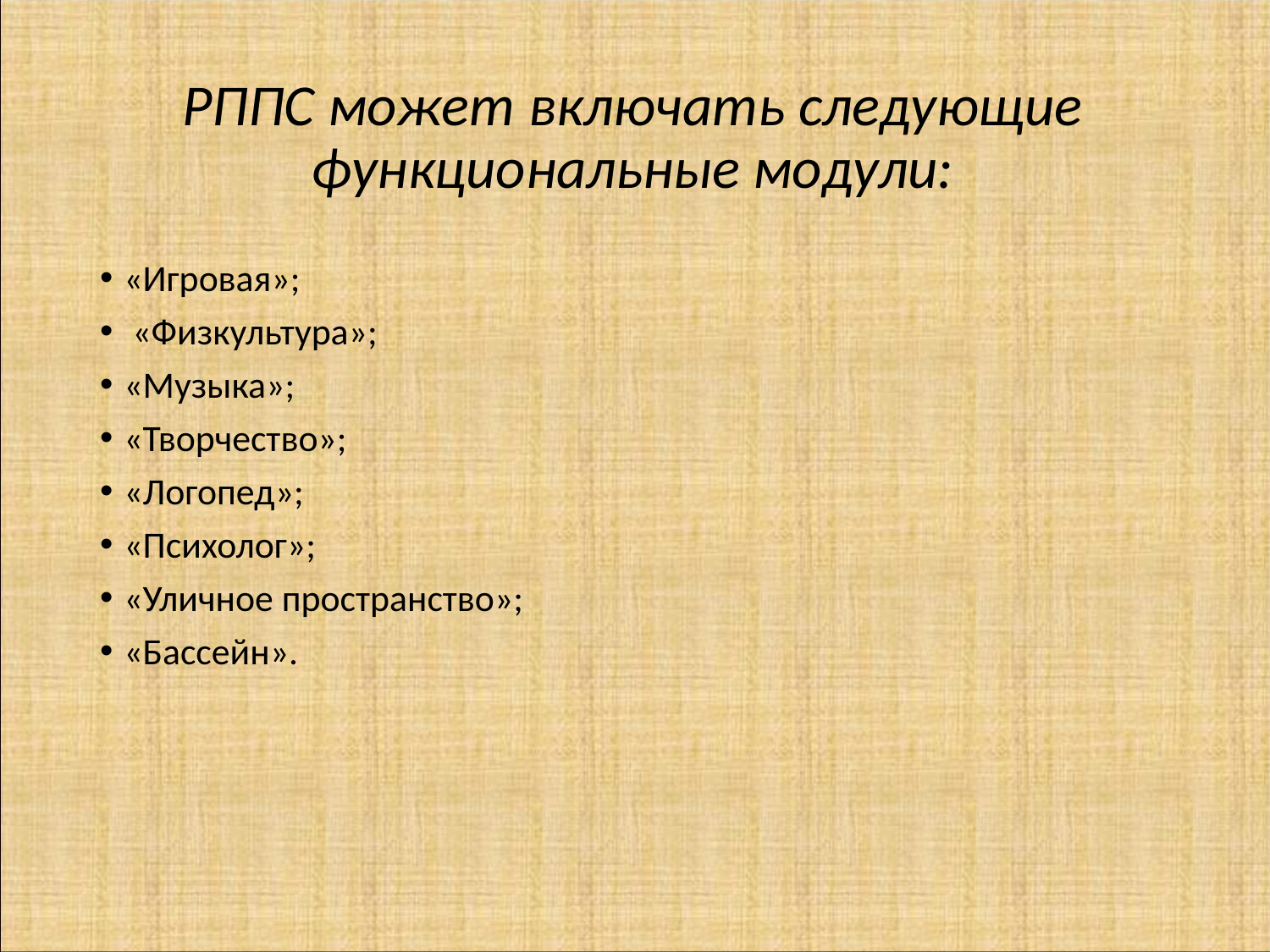

# РППС может включать следующие функциональные модули:
«Игровая»;
 «Физкультура»;
«Музыка»;
«Творчество»;
«Логопед»;
«Психолог»;
«Уличное пространство»;
«Бассейн».